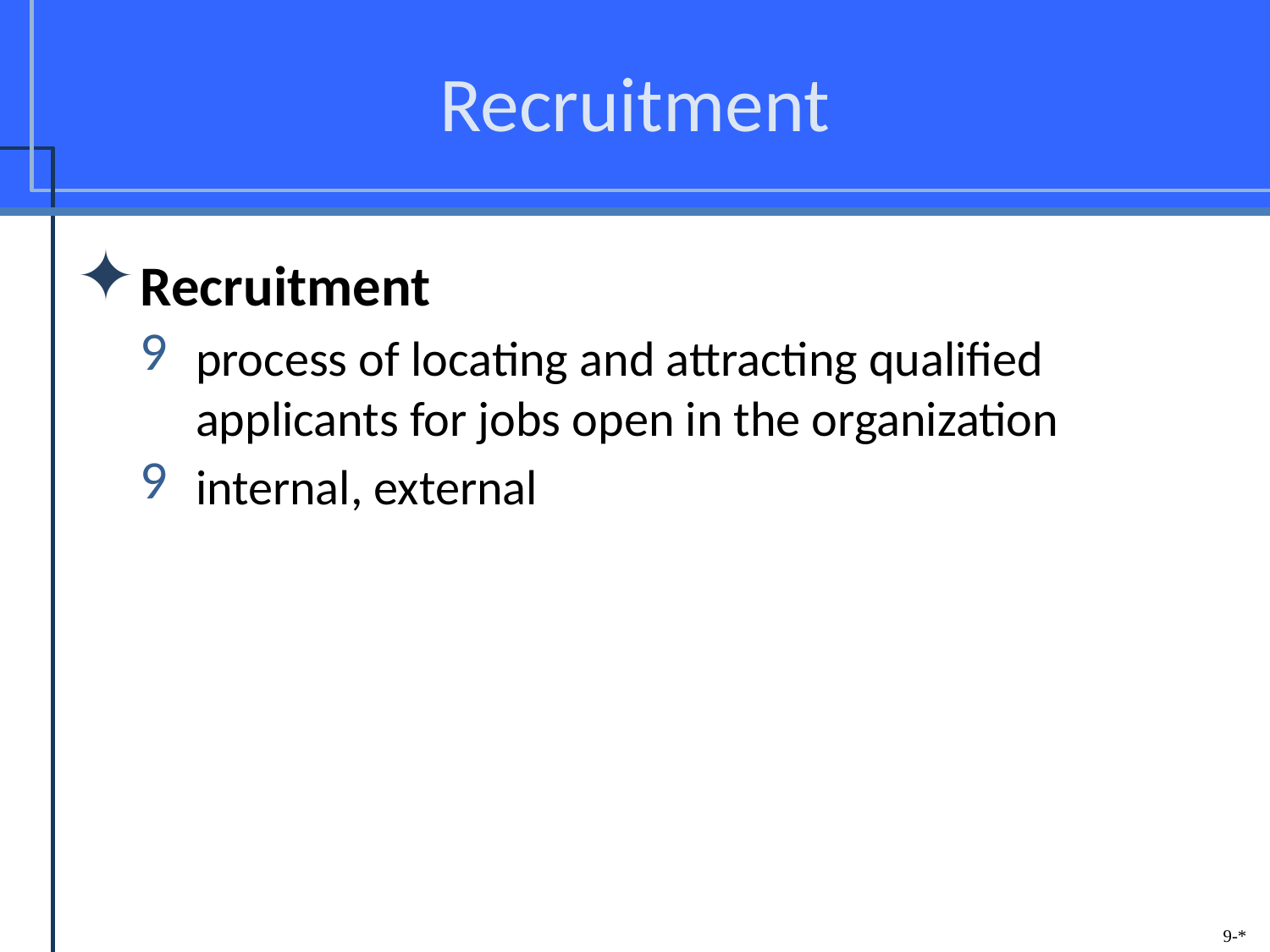

# Recruitment
Recruitment
process of locating and attracting qualified applicants for jobs open in the organization
internal, external